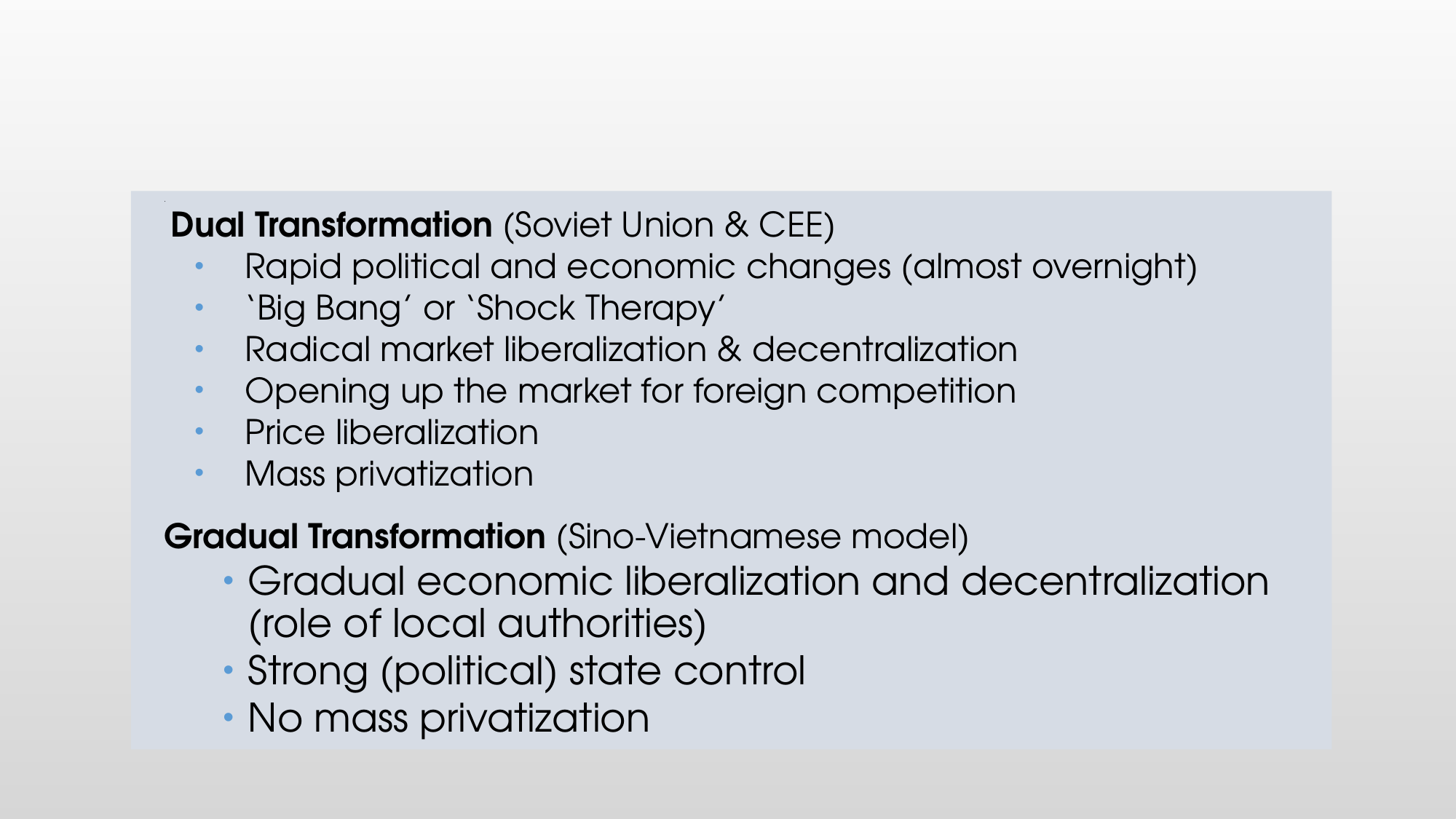

# Two Main Pathways to Market Economy
.
 Dual Transformation (Soviet Union & CEE)
Rapid political and economic changes (almost overnight)
‘Big Bang’ or ‘Shock Therapy’
Radical market liberalization & decentralization
Opening up the market for foreign competition
Price liberalization
Mass privatization

Gradual Transformation (Sino-Vietnamese model)
Gradual economic liberalization and decentralization (role of local authorities)
Strong (political) state control
No mass privatization